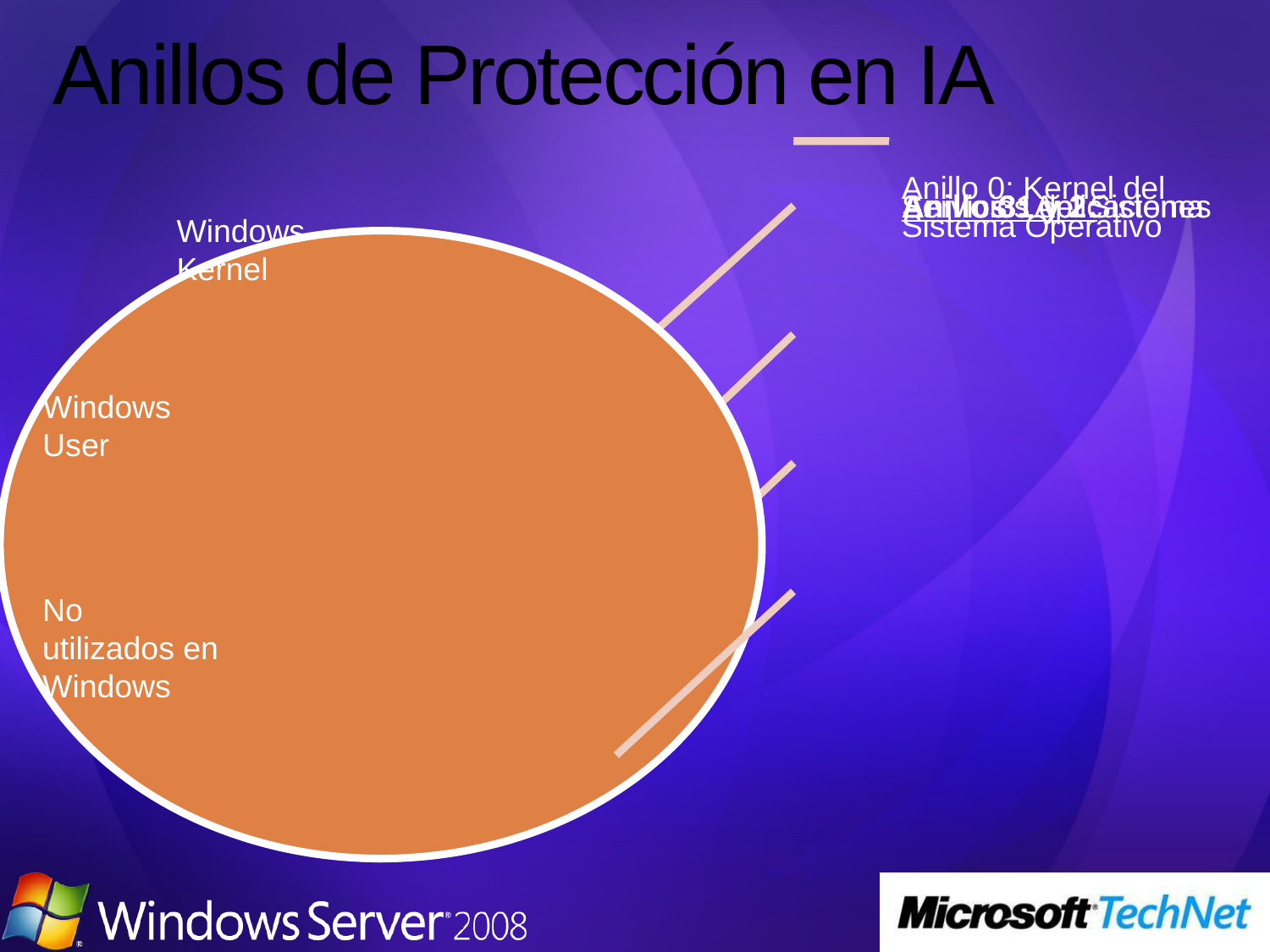

# Anillos de Protección en IA

Windows Kernel
Windows User
No utilizados en Windows